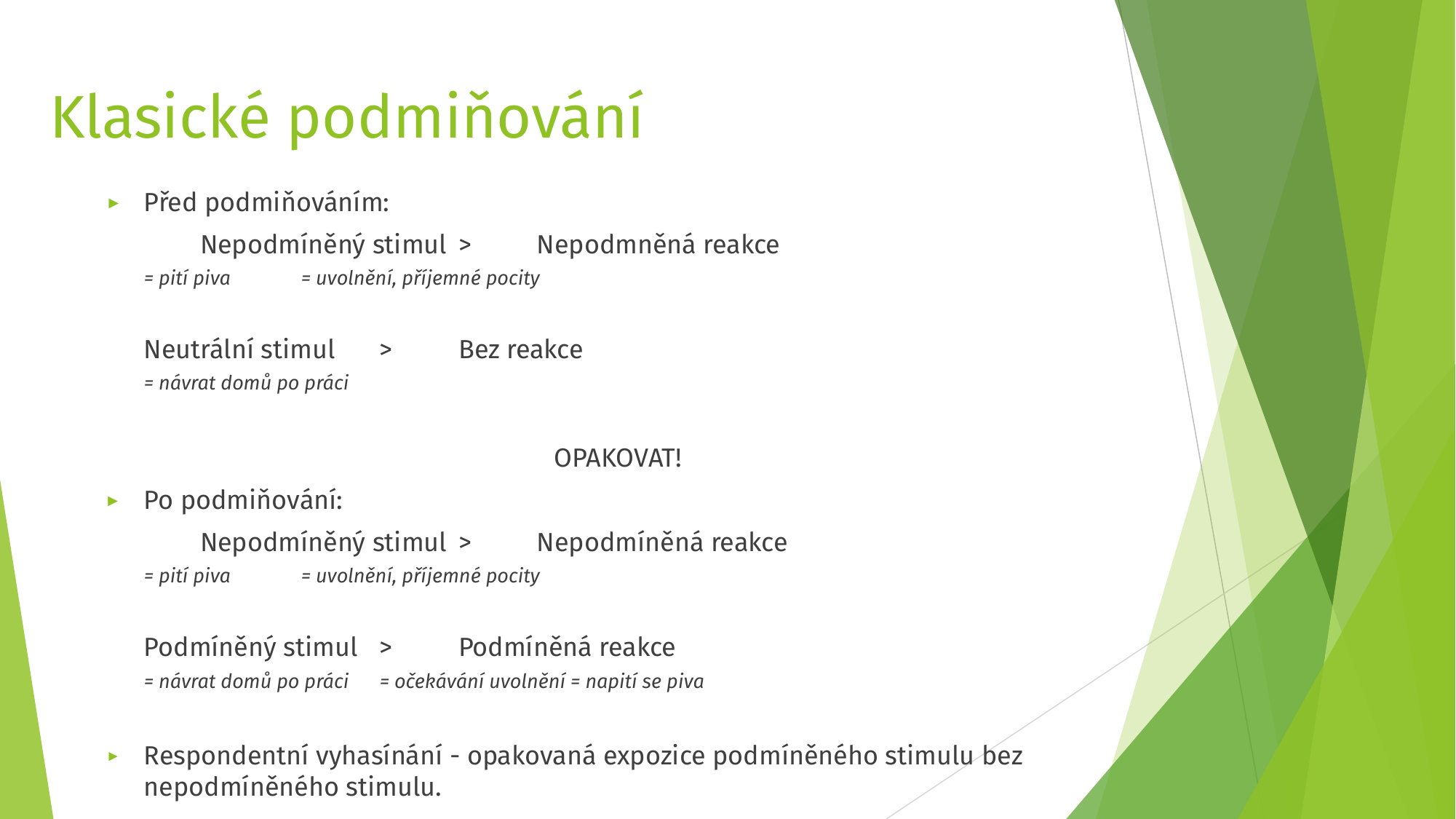

# Klasické podmiňování
Před podmiňováním:
Nepodmíněný stimul	>	Nepodmněná reakce
	= pití piva				= uvolnění, příjemné pocity
	Neutrální stimul		>	Bez reakce
	= návrat domů po práci

OPAKOVAT!
Po podmiňování:
Nepodmíněný stimul	>	Nepodmíněná reakce
	= pití piva				= uvolnění, příjemné pocity
	Podmíněný stimul		>	Podmíněná reakce
	= návrat domů po práci			= očekávání uvolnění = napití se piva

Respondentní vyhasínání - opakovaná expozice podmíněného stimulu bez nepodmíněného stimulu.